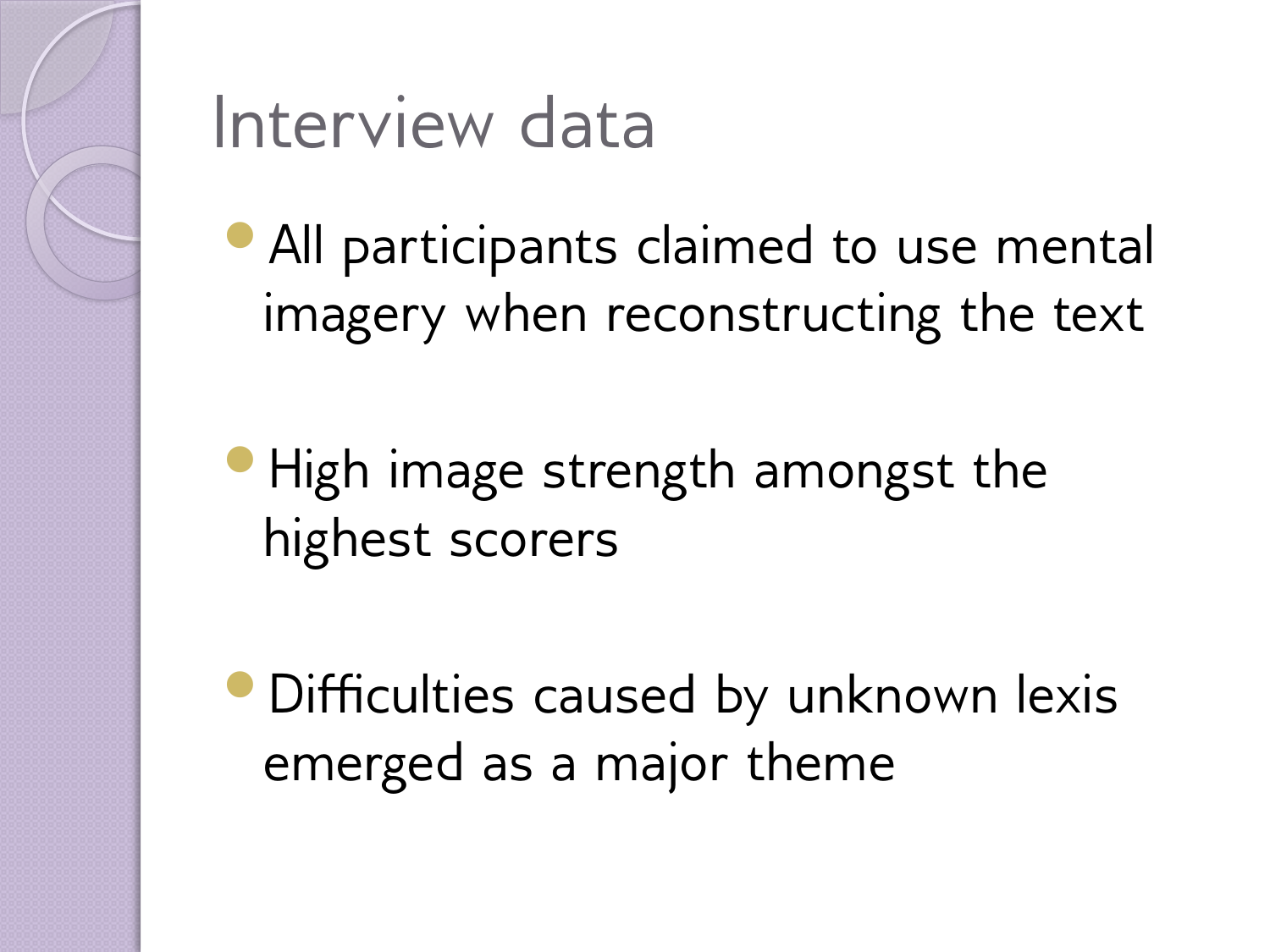

# Interview data
All participants claimed to use mental imagery when reconstructing the text

High image strength amongst the highest scorers

Difficulties caused by unknown lexis emerged as a major theme